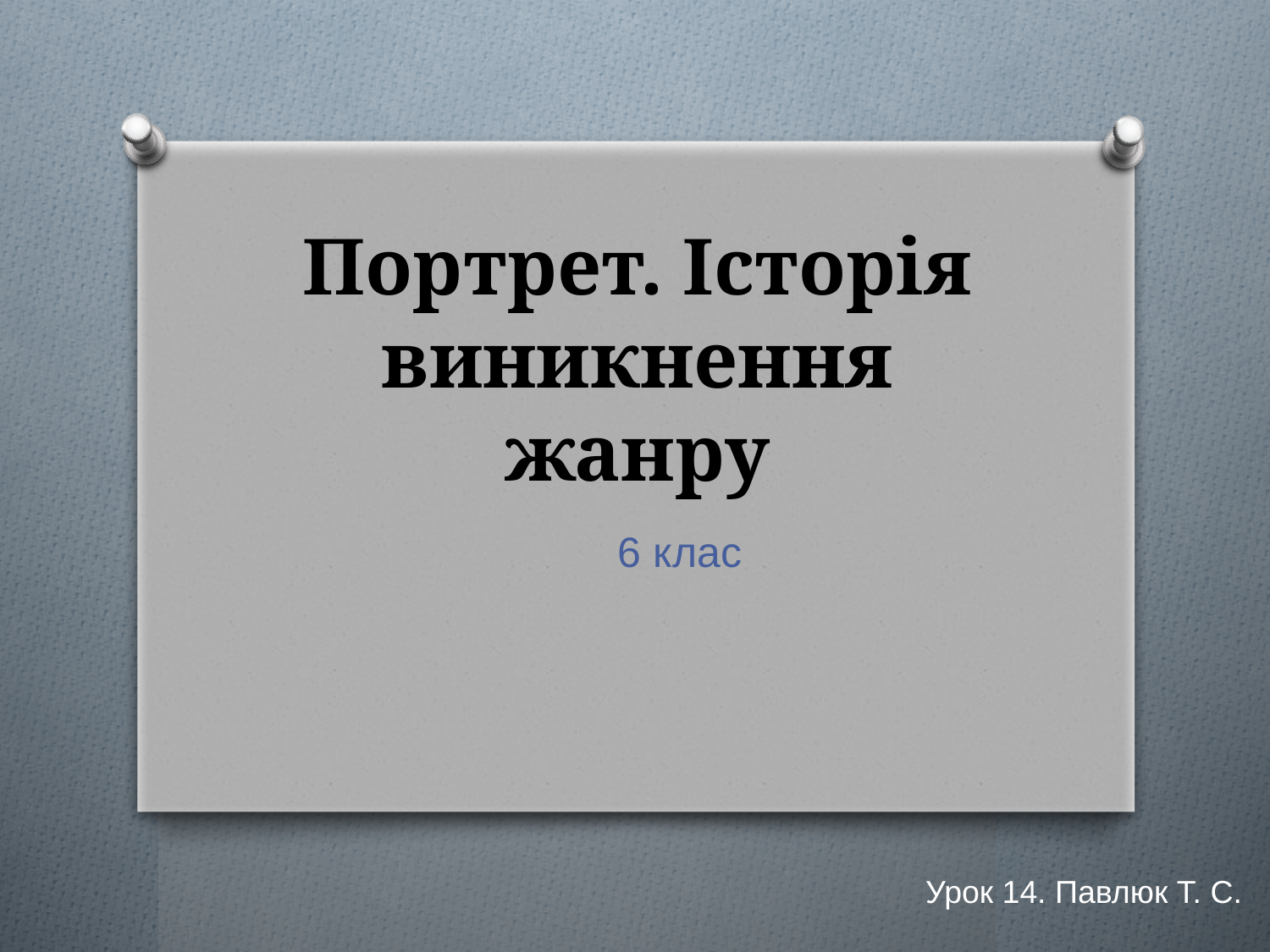

# Портрет. Історія виникнення жанру
6 клас
Урок 14. Павлюк Т. С.